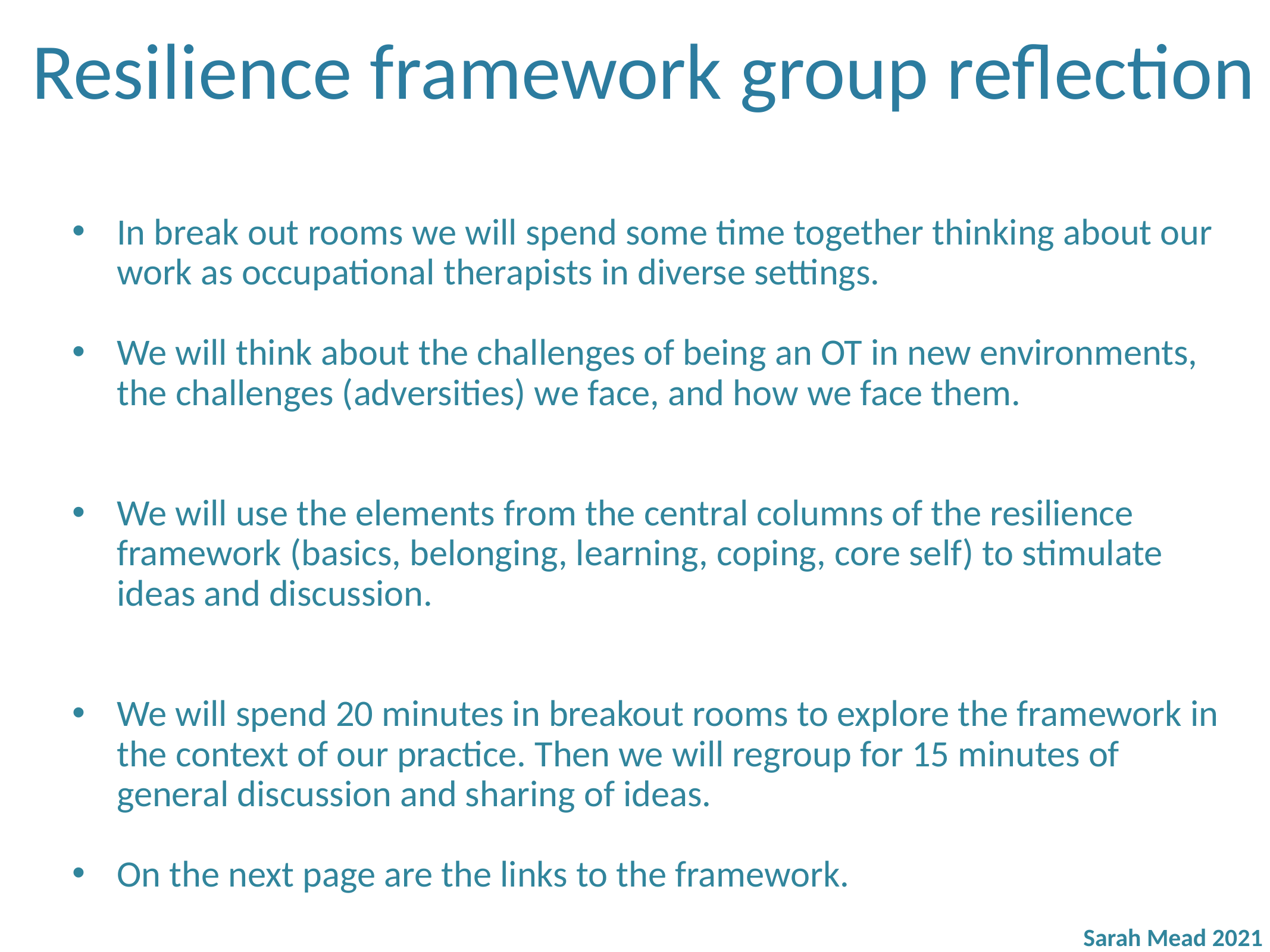

# Resilience framework group reflection
In break out rooms we will spend some time together thinking about our work as occupational therapists in diverse settings.

We will think about the challenges of being an OT in new environments, the challenges (adversities) we face, and how we face them.

We will use the elements from the central columns of the resilience framework (basics, belonging, learning, coping, core self) to stimulate ideas and discussion.

We will spend 20 minutes in breakout rooms to explore the framework in the context of our practice. Then we will regroup for 15 minutes of general discussion and sharing of ideas.

On the next page are the links to the framework.

Sarah Mead 2021